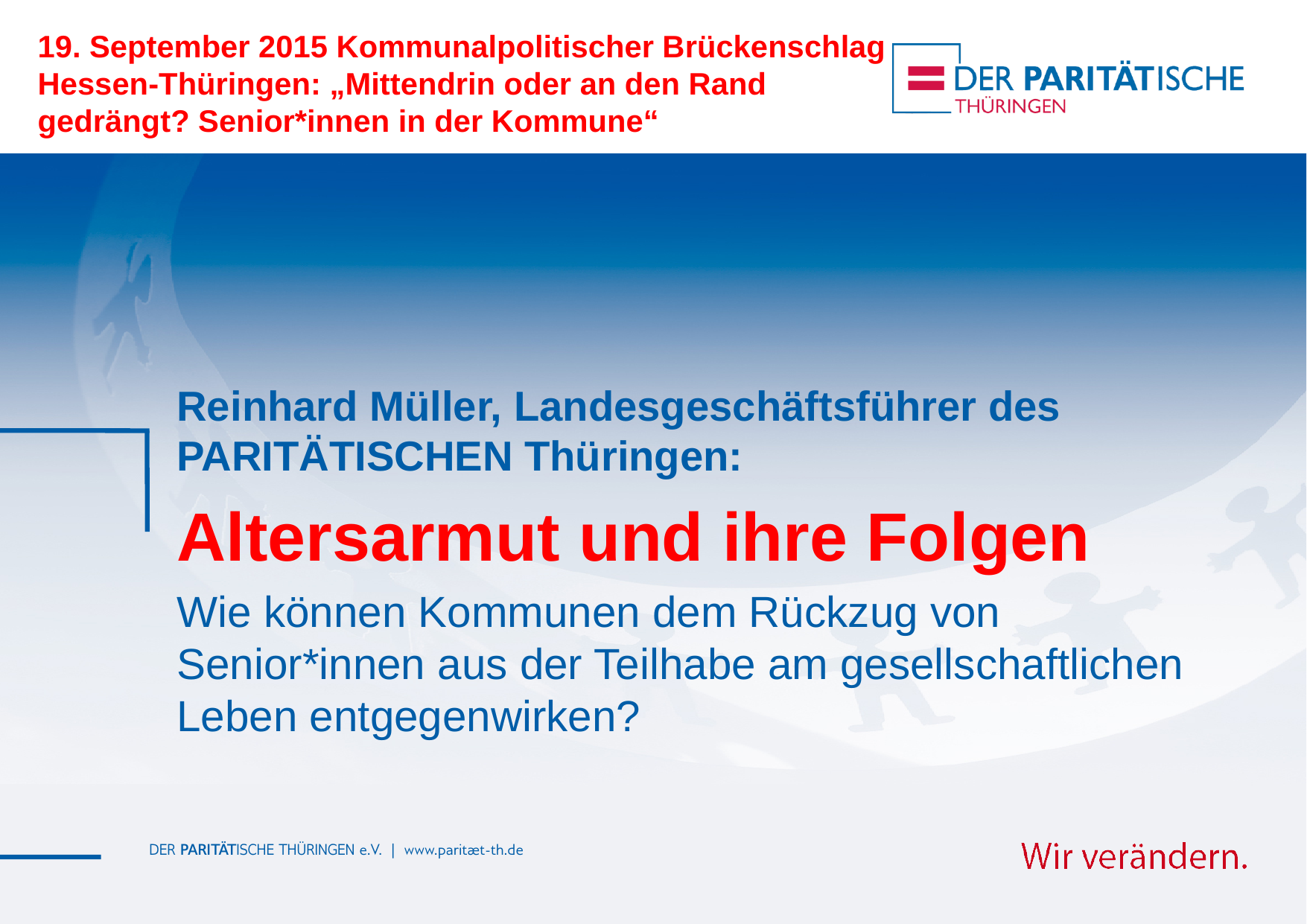

# 19. September 2015 Kommunalpolitischer Brückenschlag Hessen-Thüringen: „Mittendrin oder an den Rand gedrängt? Senior*innen in der Kommune“
Reinhard Müller, Landesgeschäftsführer des PARITÄTISCHEN Thüringen:
Altersarmut und ihre Folgen
Wie können Kommunen dem Rückzug von Senior*innen aus der Teilhabe am gesellschaftlichen Leben entgegenwirken?
DER PARITÄTISCHE THÜRINGEN e.V.  |  www.paritaet-th.de